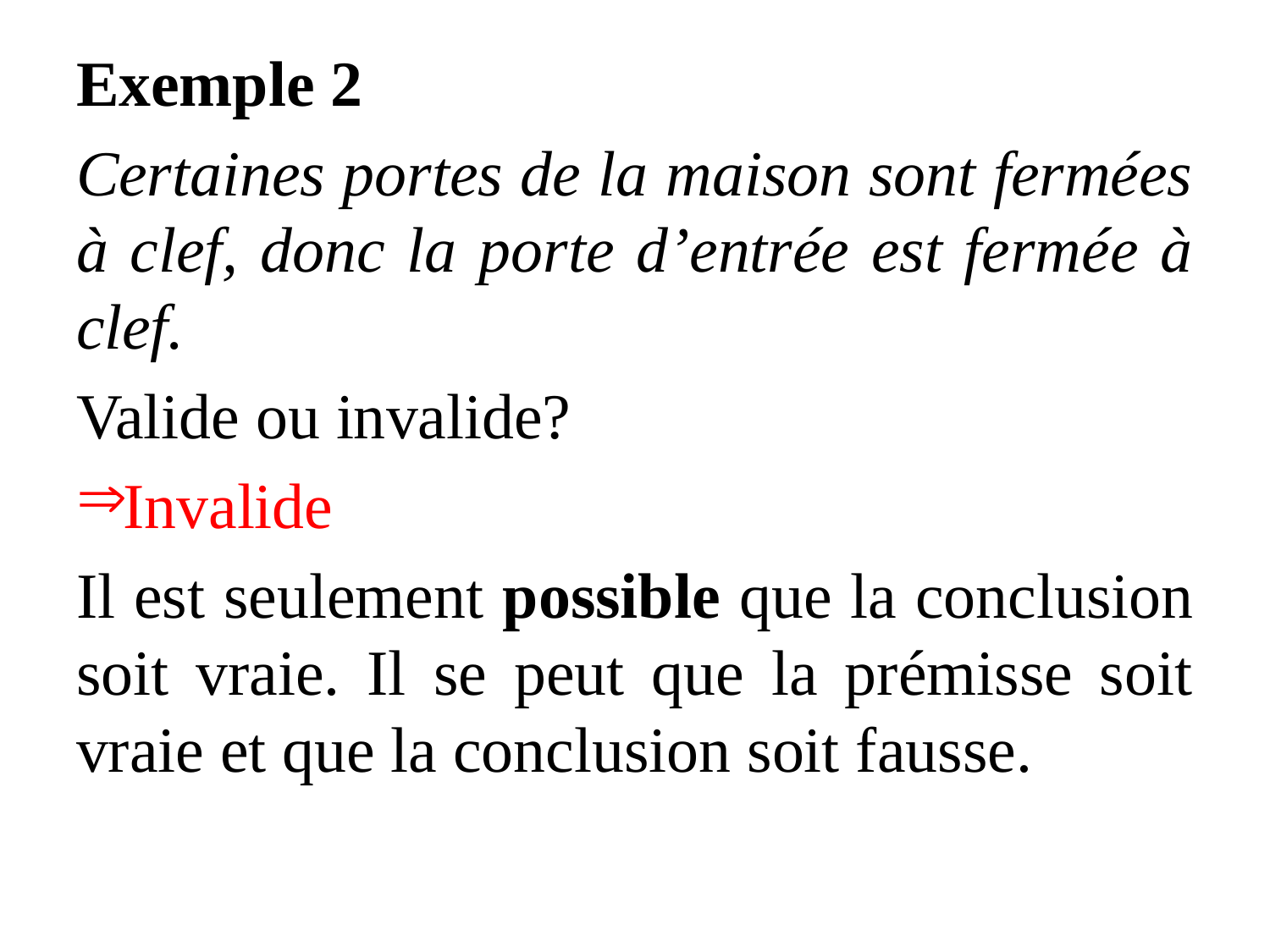

Exemple 2
Certaines portes de la maison sont fermées à clef, donc la porte d’entrée est fermée à clef.
Valide ou invalide?
Invalide
Il est seulement possible que la conclusion soit vraie. Il se peut que la prémisse soit vraie et que la conclusion soit fausse.